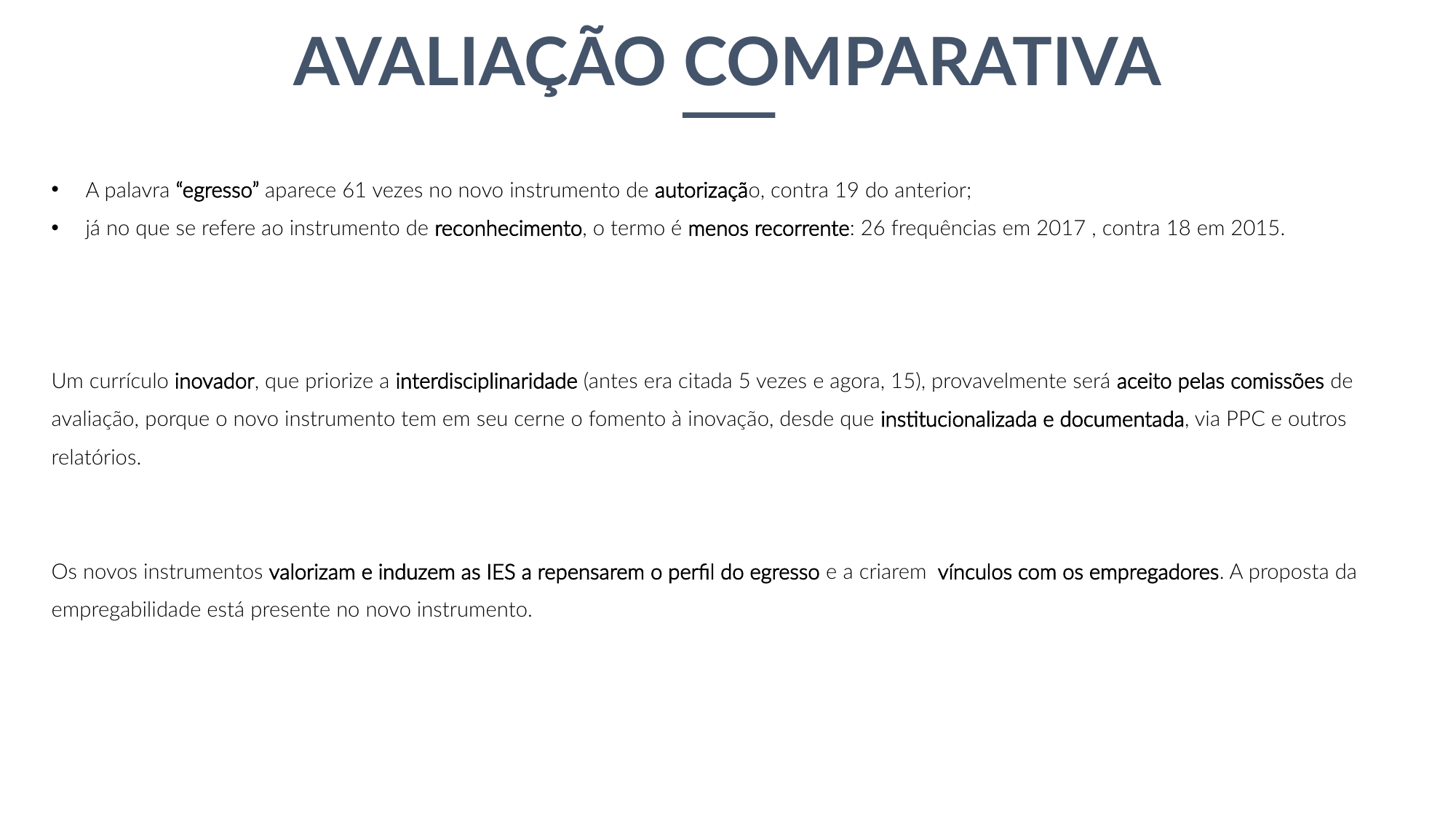

AVALIAÇÃO COMPARATIVA

A palavra “egresso” aparece 61 vezes no novo instrumento de autorização, contra 19 do anterior;
já no que se refere ao instrumento de reconhecimento, o termo é menos recorrente: 26 frequências em 2017 , contra 18 em 2015.

Um currículo inovador, que priorize a interdisciplinaridade (antes era citada 5 vezes e agora, 15), provavelmente será aceito pelas comissões de avaliação, porque o novo instrumento tem em seu cerne o fomento à inovação, desde que institucionalizada e documentada, via PPC e outros relatórios.

Os novos instrumentos valorizam e induzem as IES a repensarem o perfil do egresso e a criarem  vínculos com os empregadores. A proposta da empregabilidade está presente no novo instrumento.